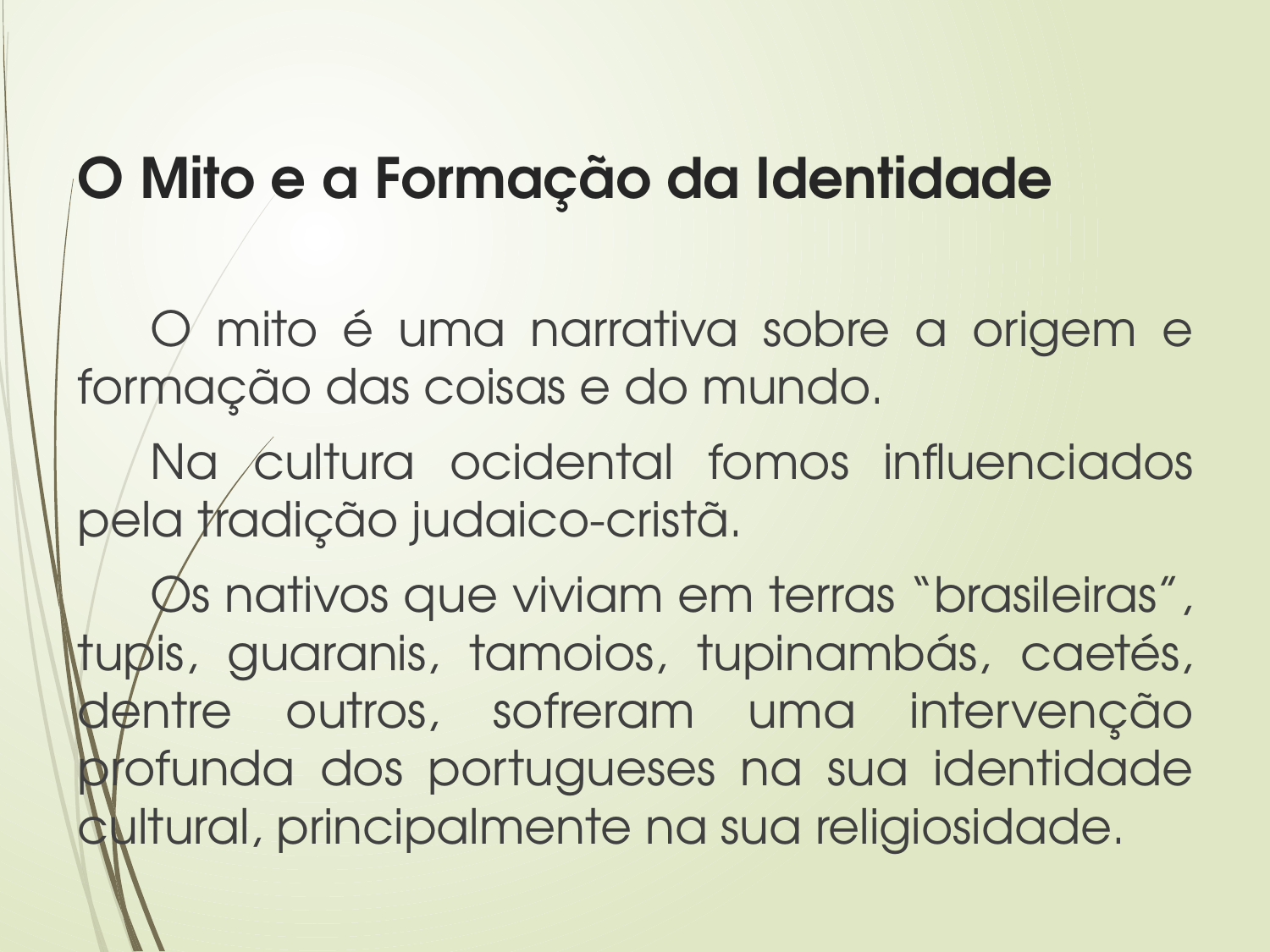

# O Mito e a Formação da Identidade
O mito é uma narrativa sobre a origem e formação das coisas e do mundo.
Na cultura ocidental fomos influenciados pela tradição judaico-cristã.
Os nativos que viviam em terras “brasileiras”, tupis, guaranis, tamoios, tupinambás, caetés, dentre outros, sofreram uma intervenção profunda dos portugueses na sua identidade cultural, principalmente na sua religiosidade.